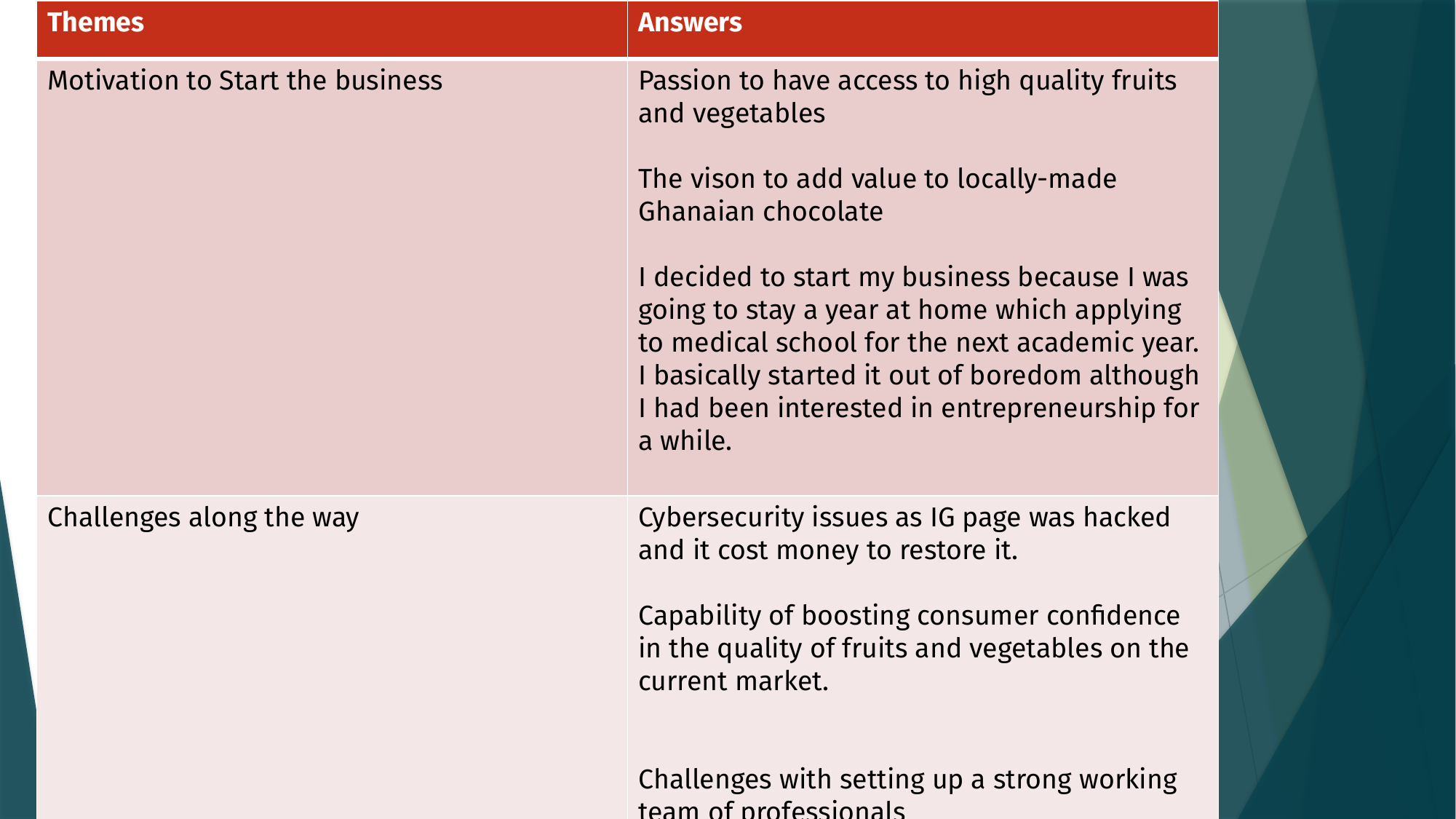

| Themes | Answers |
| --- | --- |
| Motivation to Start the business | Passion to have access to high quality fruits and vegetables The vison to add value to locally-made Ghanaian chocolate I decided to start my business because I was going to stay a year at home which applying to medical school for the next academic year. I basically started it out of boredom although I had been interested in entrepreneurship for a while. |
| Challenges along the way | Cybersecurity issues as IG page was hacked and it cost money to restore it. Capability of boosting consumer confidence in the quality of fruits and vegetables on the current market. Challenges with setting up a strong working team of professionals |